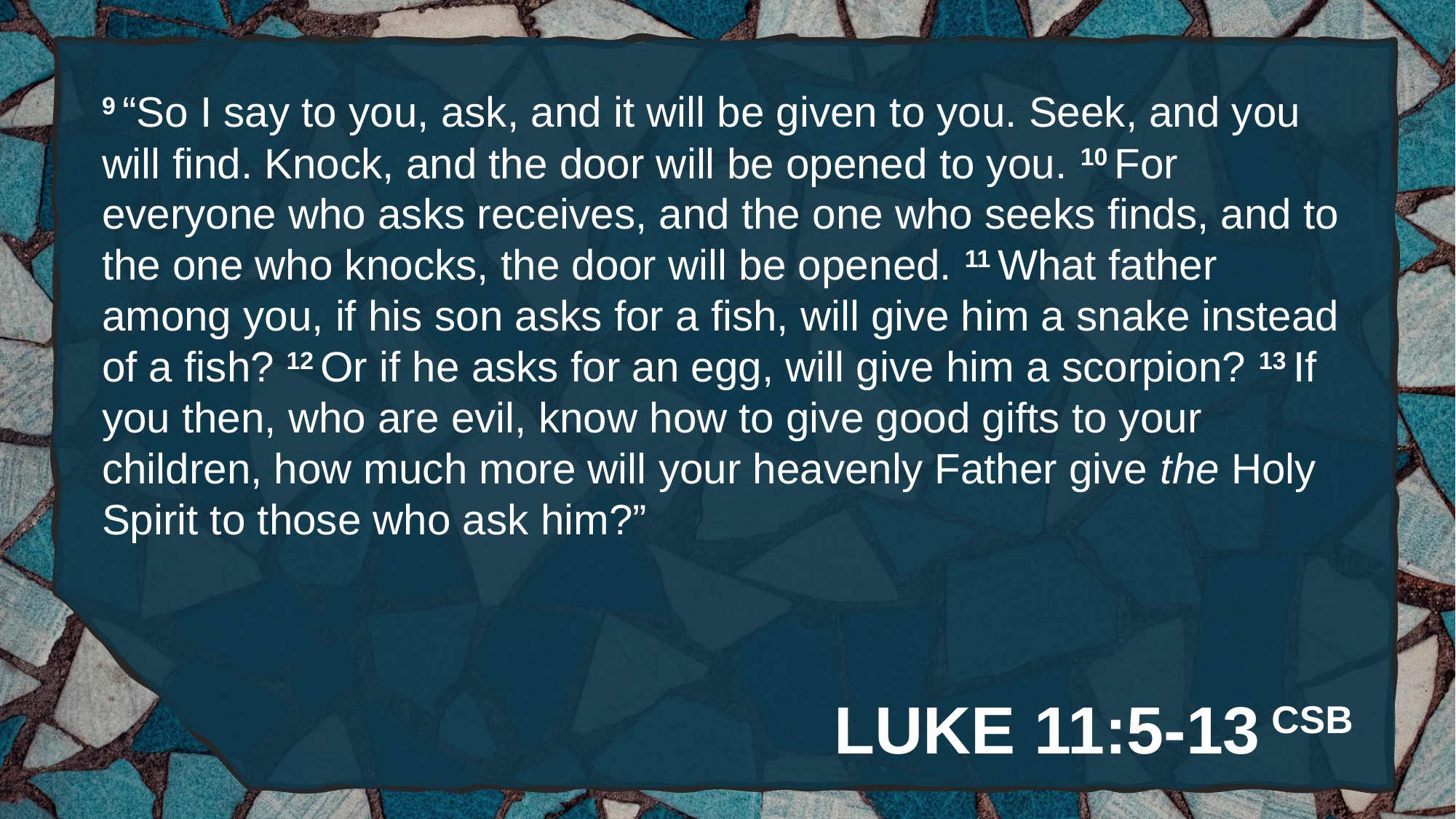

9 “So I say to you, ask, and it will be given to you. Seek, and you will find. Knock, and the door will be opened to you. 10 For everyone who asks receives, and the one who seeks finds, and to the one who knocks, the door will be opened. 11 What father among you, if his son asks for a fish, will give him a snake instead of a fish? 12 Or if he asks for an egg, will give him a scorpion? 13 If you then, who are evil, know how to give good gifts to your children, how much more will your heavenly Father give the Holy Spirit to those who ask him?”
# LUKE 11:5-13 CSB